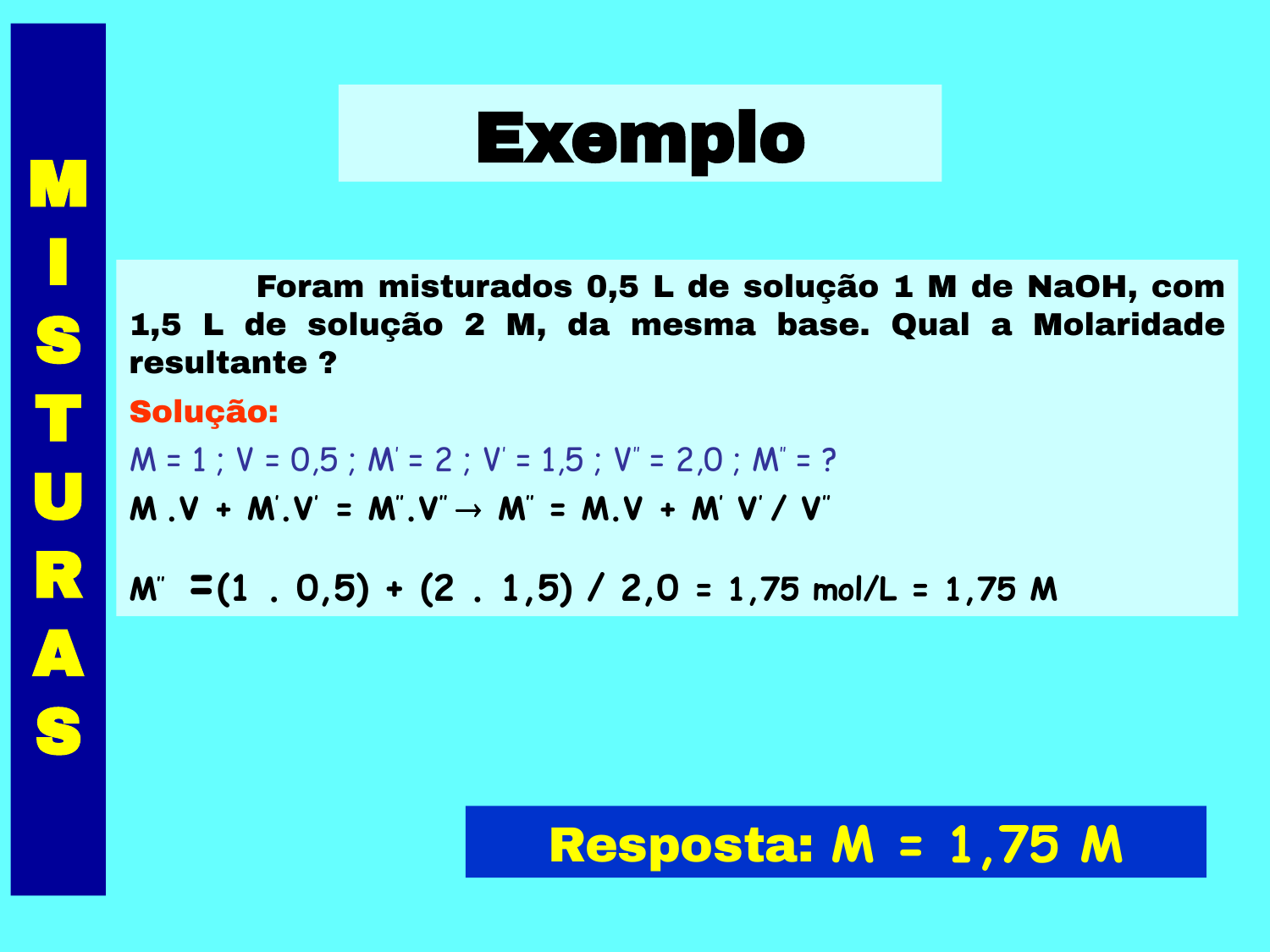

MISTURAS

Exemplo
	Foram misturados 0,5 L de solução 1 M de NaOH, com 1,5 L de solução 2 M, da mesma base. Qual a Molaridade resultante ?
Solução:
M = 1 ; V = 0,5 ; M’ = 2 ; V’ = 1,5 ; V’’ = 2,0 ; M’’ = ?
M .V + M’.V’  = M’’.V’’ →  M’’ = M.V + M’ V’ / V’’
M’’ =(1 . 0,5) + (2 . 1,5) / 2,0 = 1,75 mol/L = 1,75 M

Resposta: M = 1,75 M